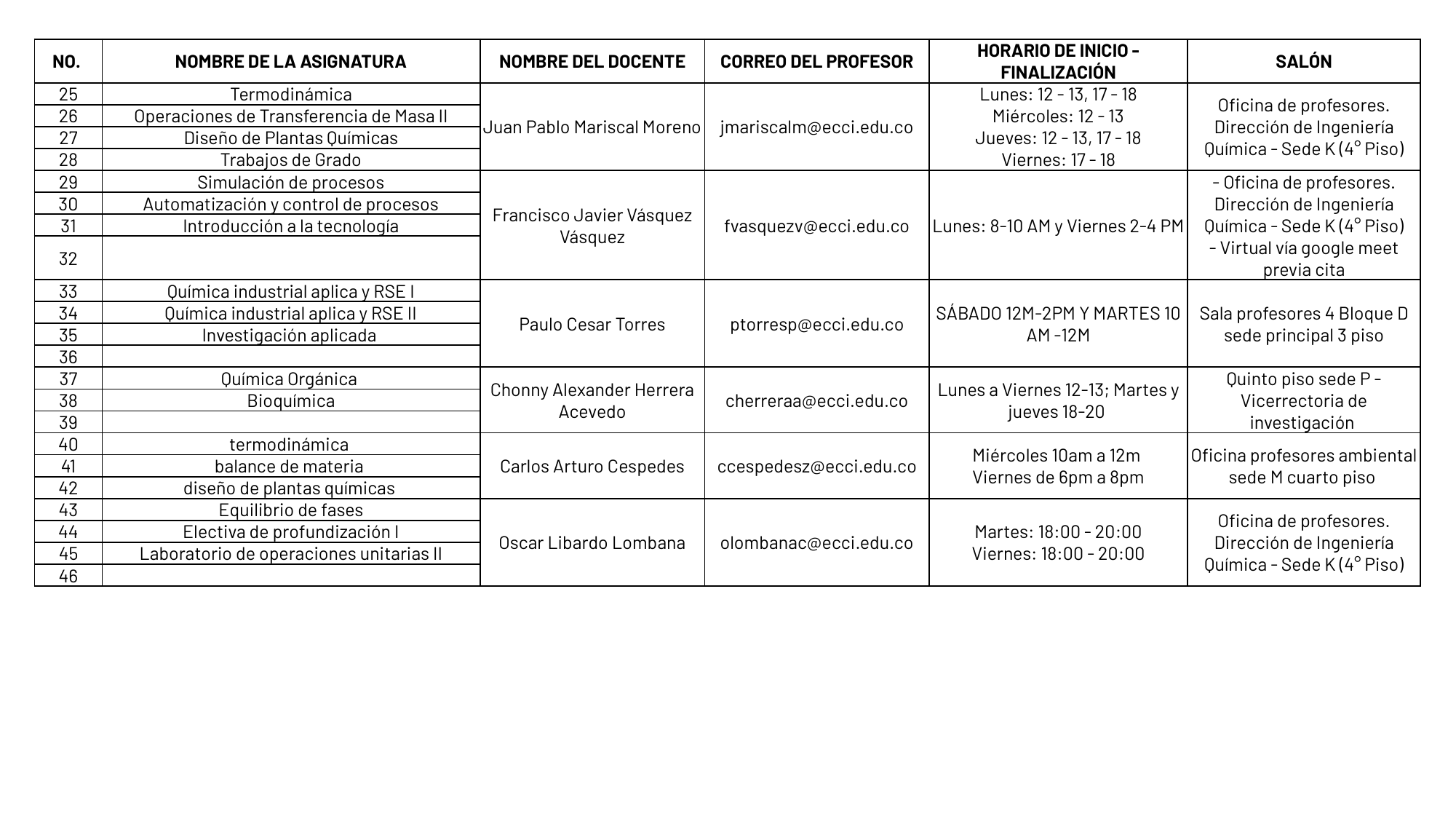

| NO. | NOMBRE DE LA ASIGNATURA | NOMBRE DEL DOCENTE | CORREO DEL PROFESOR | HORARIO DE INICIO - FINALIZACIÓN | SALÓN |
| --- | --- | --- | --- | --- | --- |
| 25 | Termodinámica | Juan Pablo Mariscal Moreno | jmariscalm@ecci.edu.co | Lunes: 12 - 13, 17 - 18 Miércoles: 12 - 13 Jueves: 12 - 13, 17 - 18 Viernes: 17 - 18 | Oficina de profesores. Dirección de Ingeniería Química - Sede K (4° Piso) |
| 26 | Operaciones de Transferencia de Masa II |  |  |  |  |
| 27 | Diseño de Plantas Químicas |  |  |  |  |
| 28 | Trabajos de Grado |  |  |  |  |
| 29 | Simulación de procesos | Francisco Javier Vásquez Vásquez | fvasquezv@ecci.edu.co | Lunes: 8-10 AM y Viernes 2-4 PM | - Oficina de profesores. Dirección de Ingeniería Química - Sede K (4° Piso) - Virtual vía google meet previa cita |
| 30 | Automatización y control de procesos |  |  |  |  |
| 31 | Introducción a la tecnología |  |  |  |  |
| 32 |  |  |  |  |  |
| 33 | Química industrial aplica y RSE I | Paulo Cesar Torres | ptorresp@ecci.edu.co | SÁBADO 12M-2PM Y MARTES 10 AM -12M | Sala profesores 4 Bloque D sede principal 3 piso |
| 34 | Química industrial aplica y RSE II |  |  |  |  |
| 35 | Investigación aplicada |  |  |  |  |
| 36 |  |  |  |  |  |
| 37 | Química Orgánica | Chonny Alexander Herrera Acevedo | cherreraa@ecci.edu.co | Lunes a Viernes 12-13; Martes y jueves 18-20 | Quinto piso sede P - Vicerrectoria de investigación |
| 38 | Bioquímica |  |  |  |  |
| 39 |  |  |  |  |  |
| 40 | termodinámica | Carlos Arturo Cespedes | ccespedesz@ecci.edu.co | Miércoles 10am a 12m Viernes de 6pm a 8pm | Oficina profesores ambiental sede M cuarto piso |
| 41 | balance de materia |  |  |  |  |
| 42 | diseño de plantas químicas |  |  |  |  |
| 43 | Equilibrio de fases | Oscar Libardo Lombana | olombanac@ecci.edu.co | Martes: 18:00 - 20:00 Viernes: 18:00 - 20:00 | Oficina de profesores. Dirección de Ingeniería Química - Sede K (4° Piso) |
| 44 | Electiva de profundización I |  |  |  |  |
| 45 | Laboratorio de operaciones unitarias II |  |  |  |  |
| 46 |  |  |  |  |  |